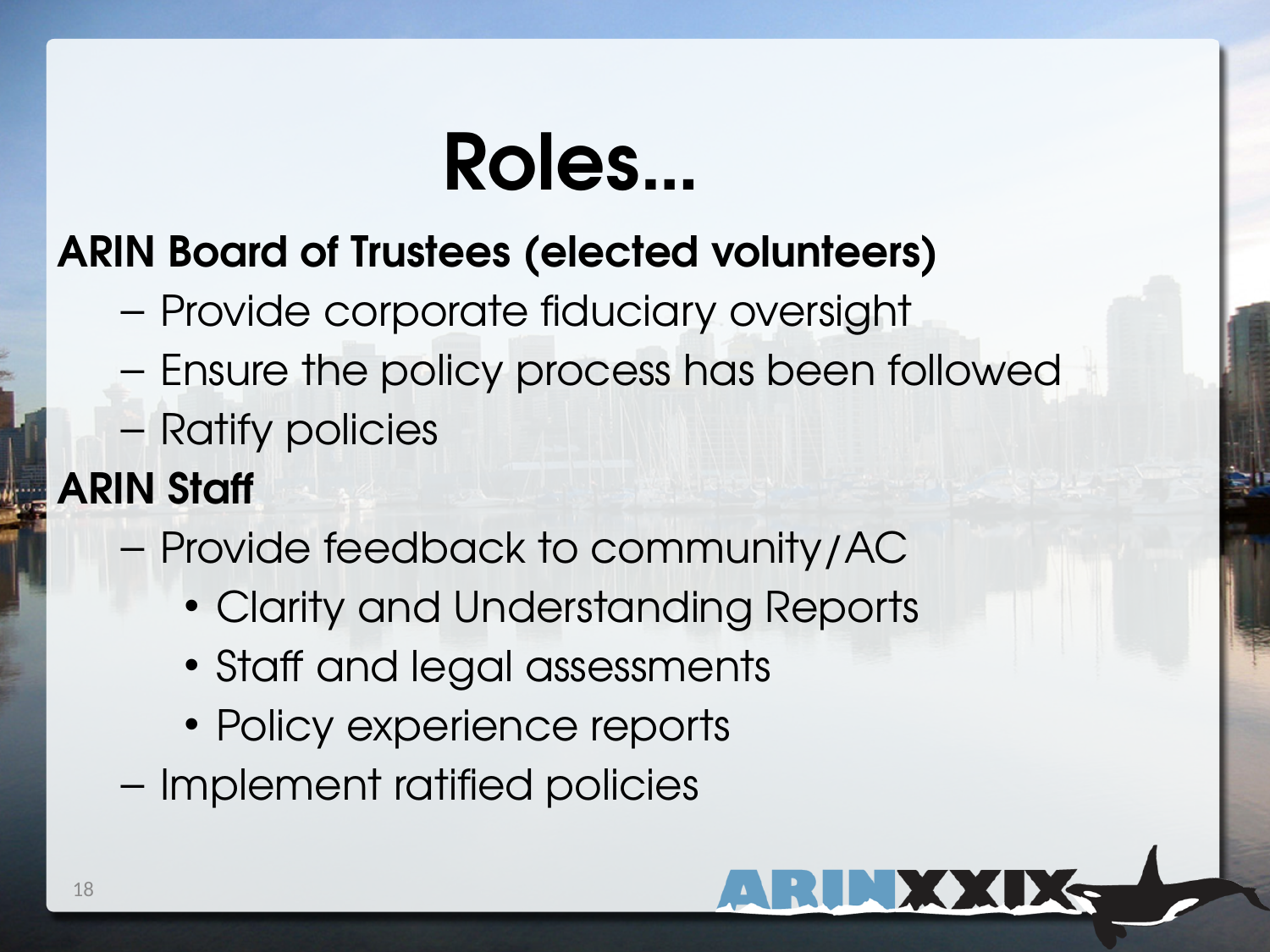

Roles…
ARIN Board of Trustees (elected volunteers)
Provide corporate fiduciary oversight
Ensure the policy process has been followed
Ratify policies
ARIN Staff
Provide feedback to community/AC
Clarity and Understanding Reports
Staff and legal assessments
Policy experience reports
Implement ratified policies